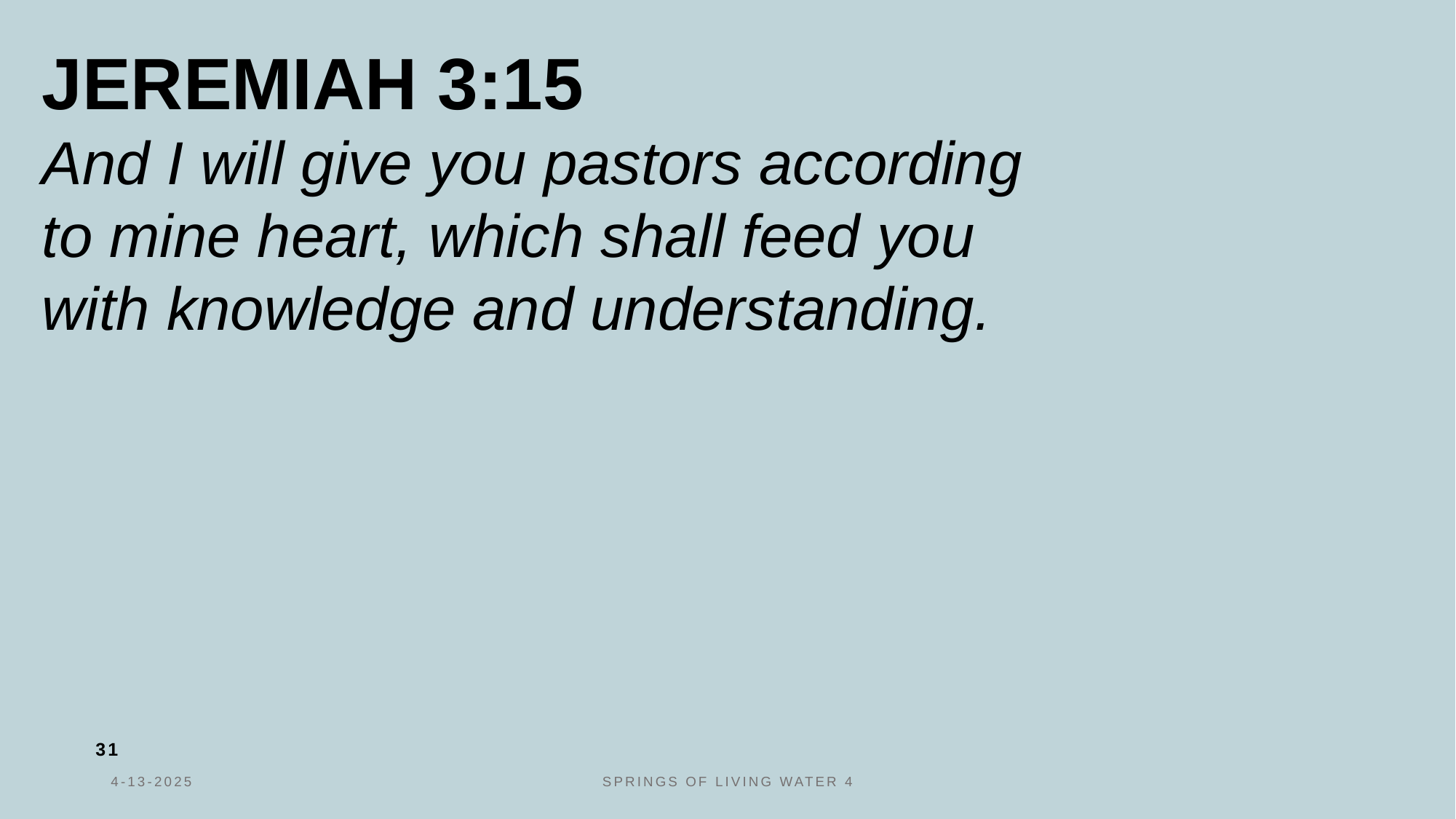

JEREMIAH 3:15
And I will give you pastors according to mine heart, which shall feed you with knowledge and understanding.
31
4-13-2025
Springs of Living Water 4